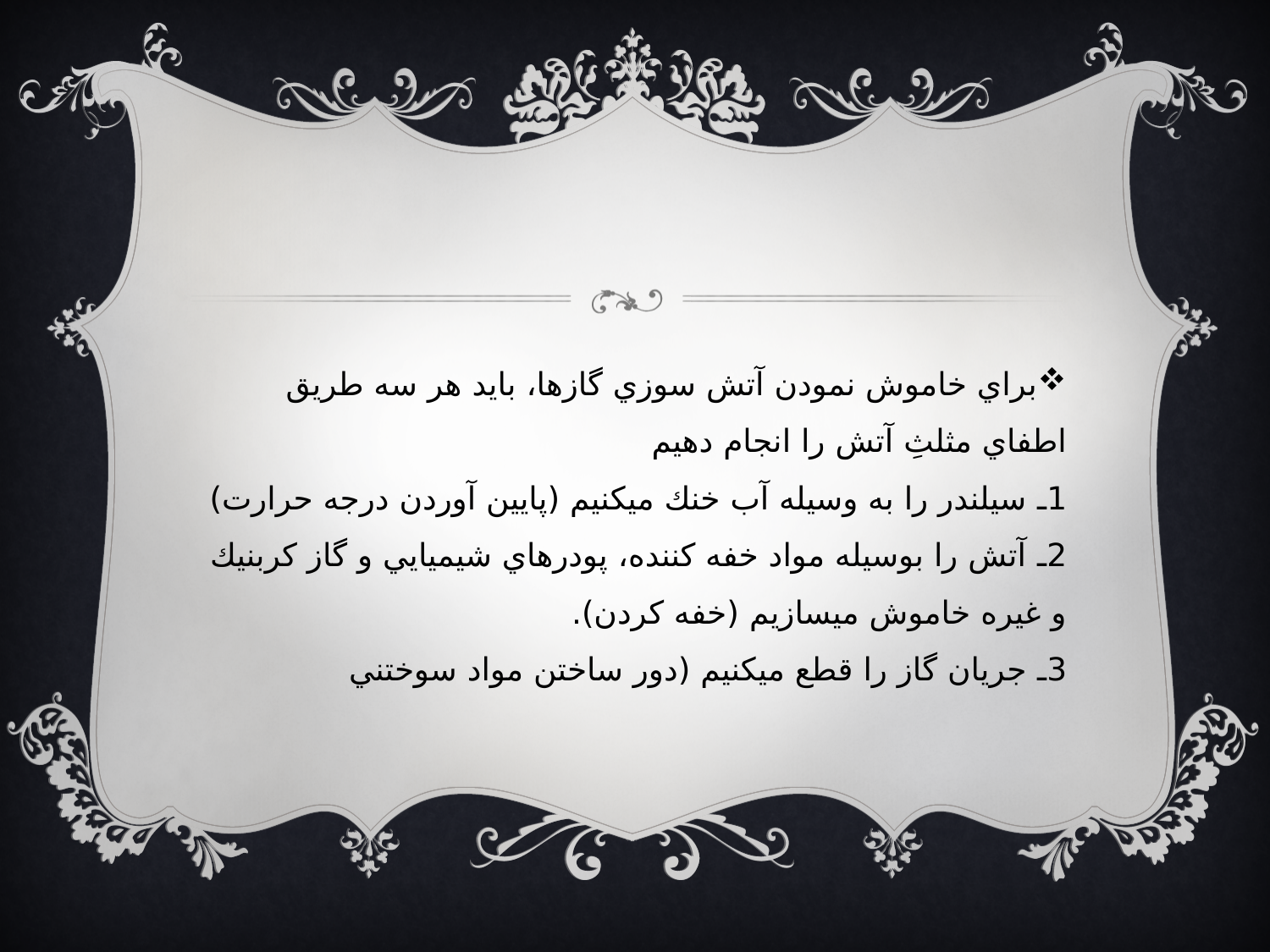

براي خاموش نمودن آتش سوزي گازها، بايد هر سه طريق اطفاي مثلثِ آتش را انجام دهيم
1ـ سيلندر را به وسيله آب خنك ميكنيم (پايين آوردن درجه حرارت)
2ـ آتش را بوسيله مواد خفه كننده، پودرهاي شيميايي و گاز كربنيك و غيره خاموش ميسازيم (خفه كردن).
3ـ جريان گاز را قطع ميكنيم (دور ساختن مواد سوختني